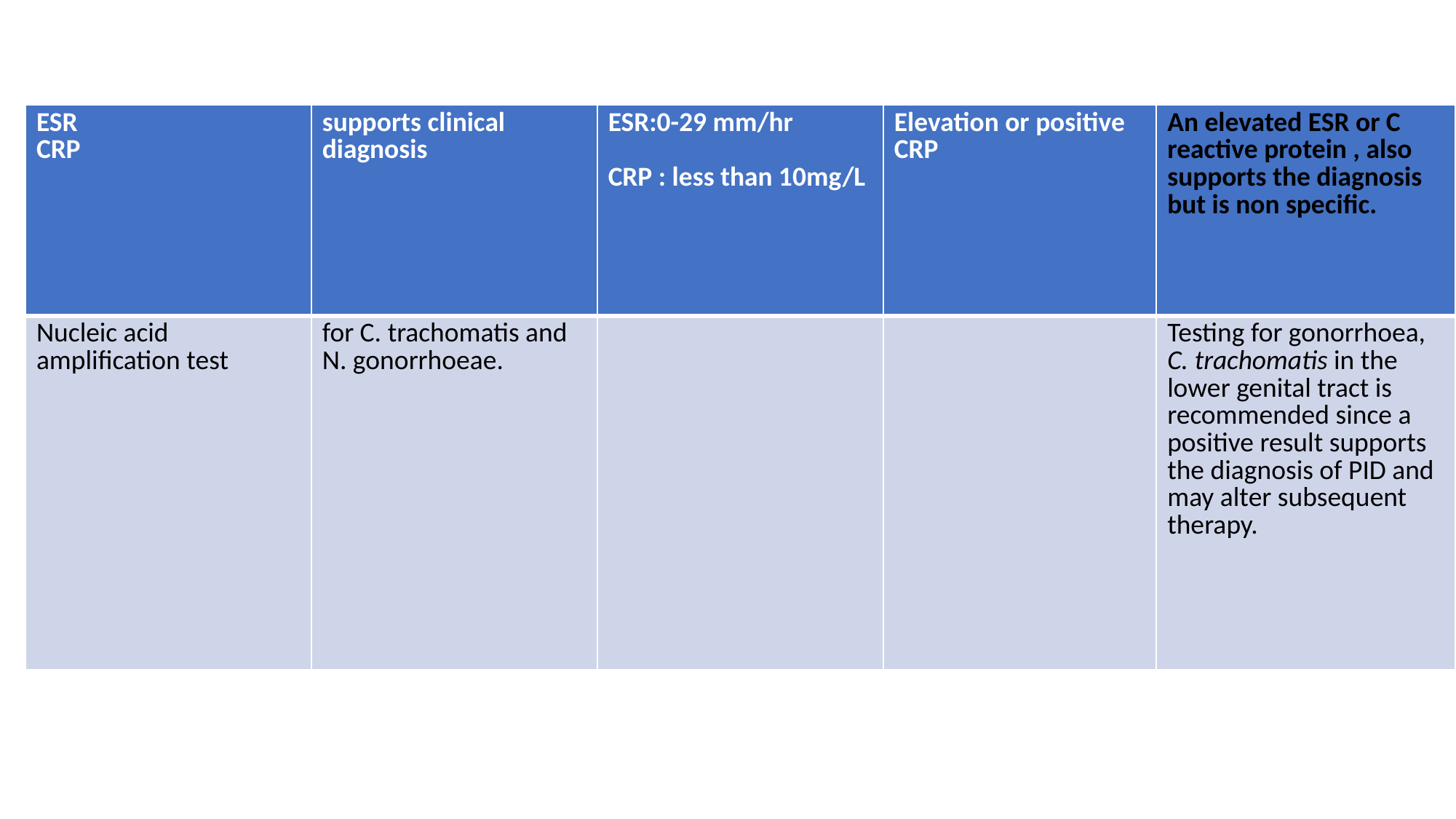

#
| ESR CRP | supports clinical diagnosis | ESR:0-29 mm/hr CRP : less than 10mg/L | Elevation or positive CRP | An elevated ESR or C reactive protein , also supports the diagnosis but is non specific. |
| --- | --- | --- | --- | --- |
| Nucleic acid amplification test | for C. trachomatis and N. gonorrhoeae. |  |  | Testing for gonorrhoea, C. trachomatis in the lower genital tract is recommended since a positive result supports the diagnosis of PID and may alter subsequent therapy. |